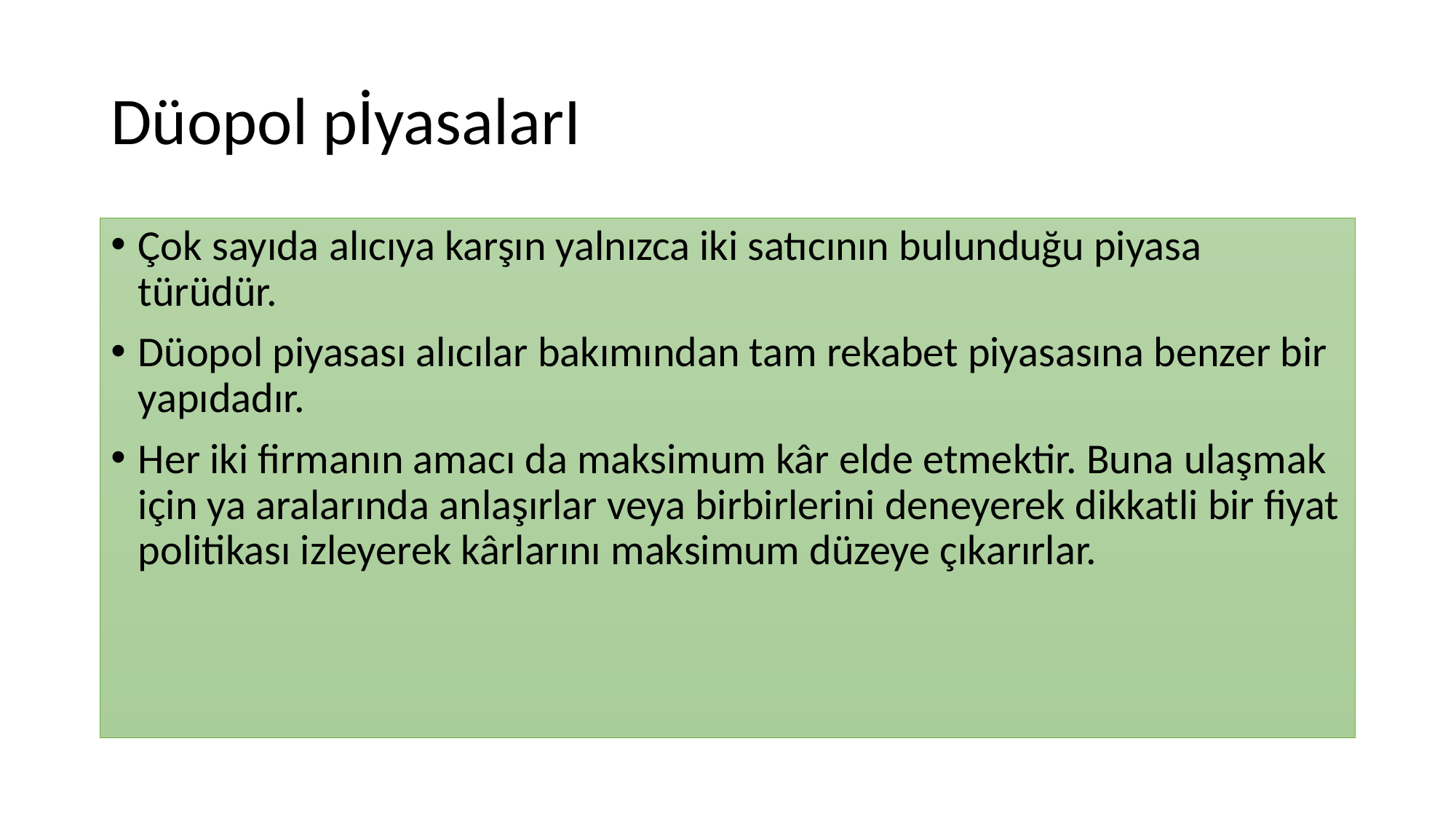

# Düopol pİyasalarI
Çok sayıda alıcıya karşın yalnızca iki satıcının bulunduğu piyasa türüdür.
Düopol piyasası alıcılar bakımından tam rekabet piyasasına benzer bir yapıdadır.
Her iki firmanın amacı da maksimum kâr elde etmektir. Buna ulaşmak için ya aralarında anlaşırlar veya birbirlerini deneyerek dikkatli bir fiyat politikası izleyerek kârlarını maksimum düzeye çıkarırlar.